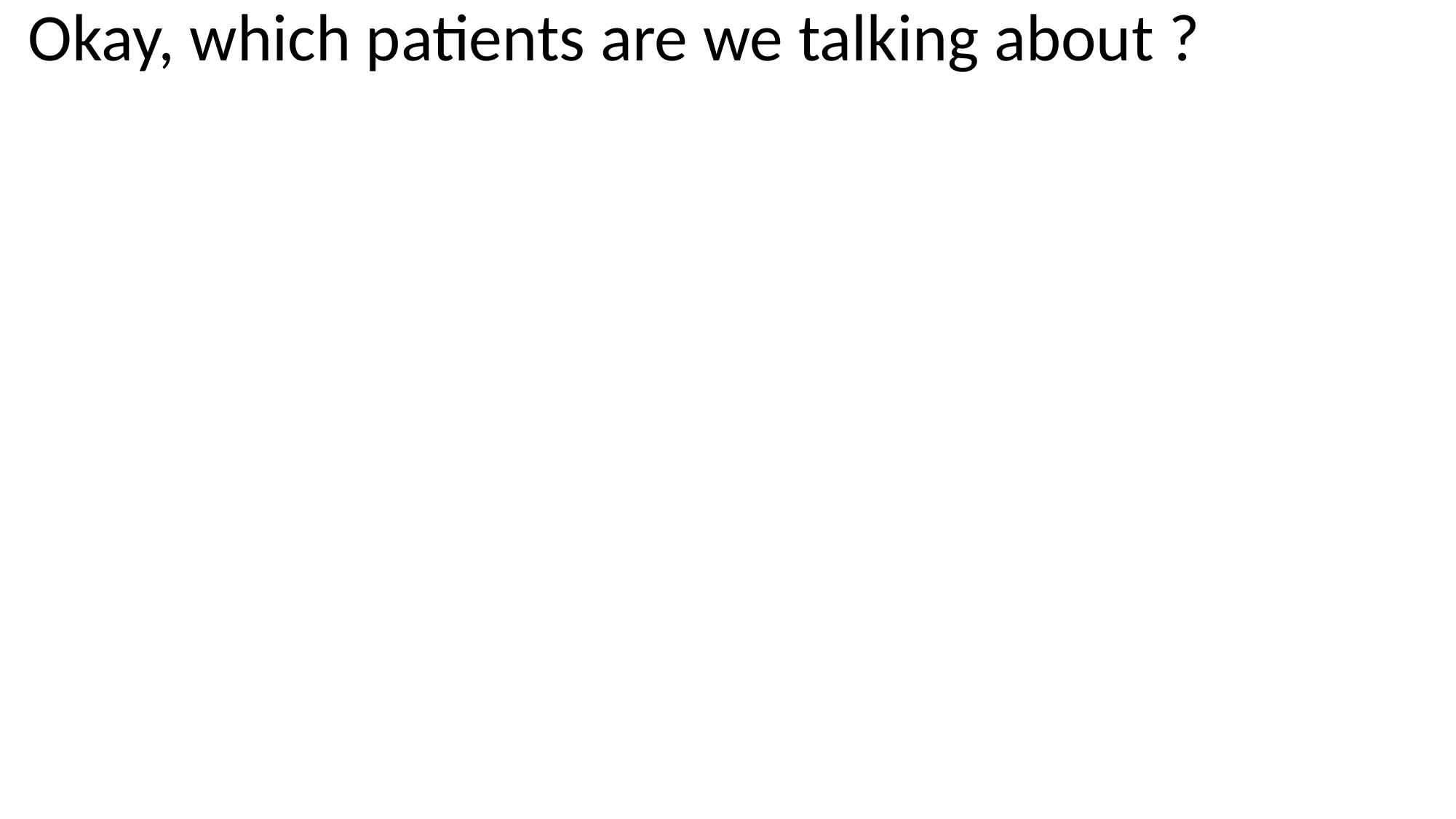

# Okay, which patients are we talking about ?